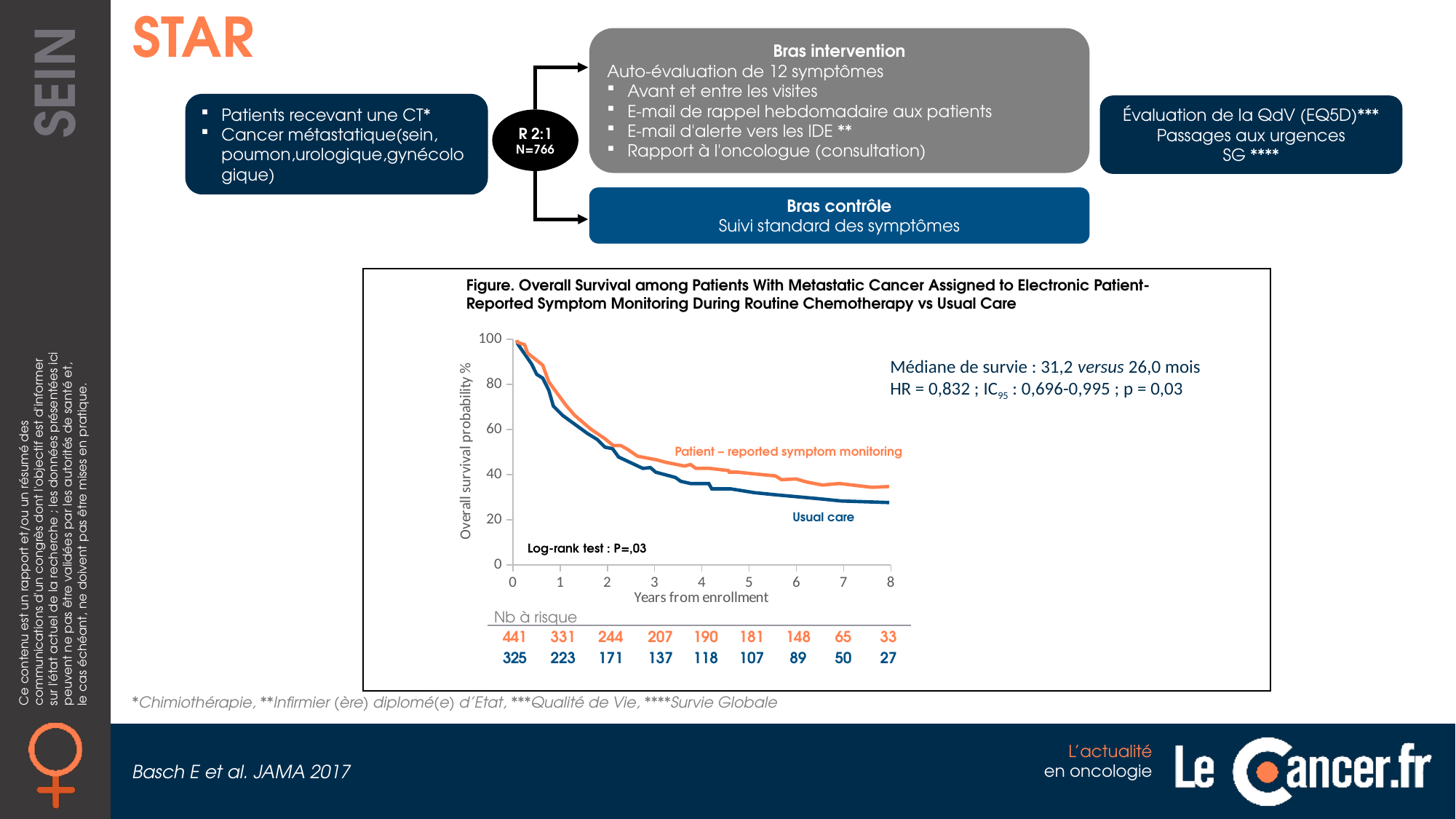

STAR

Bras intervention
Auto-évaluation de 12 symptômes
Avant et entre les visites
E-mail de rappel hebdomadaire aux patients
E-mail d'alerte vers les IDE **
Rapport à l'oncologue (consultation)
Patients recevant une CT*
Cancer métastatique(sein, poumon,urologique,gynécologique)
Évaluation de la QdV (EQ5D)***
Passages aux urgences
SG ****
R 2:1
N=766
*
***
**
Bras contrôle
Suivi standard des symptômes
****

Figure. Overall Survival among Patients With Metastatic Cancer Assigned to Electronic Patient-Reported Symptom Monitoring During Routine Chemotherapy vs Usual Care

### Chart

| Category | Y-Values |
|---|---|

Médiane de survie : 31,2 versus 26,0 mois
HR = 0,832 ; IC95 : 0,696-0,995 ; p = 0,03
Patient – reported symptom monitoring
Usual care
Log-rank test : P=,03
| Nb à risque |  |  |  |  |  |  |  |  |
| --- | --- | --- | --- | --- | --- | --- | --- | --- |
| 441 | 331 | 244 | 207 | 190 | 181 | 148 | 65 | 33 |
| 325 | 223 | 171 | 137 | 118 | 107 | 89 | 50 | 27 |
*Chimiothérapie, **Infirmier (ère) diplomé(e) d’Etat, ***Qualité de Vie, ****Survie Globale

Basch E et al. JAMA 2017